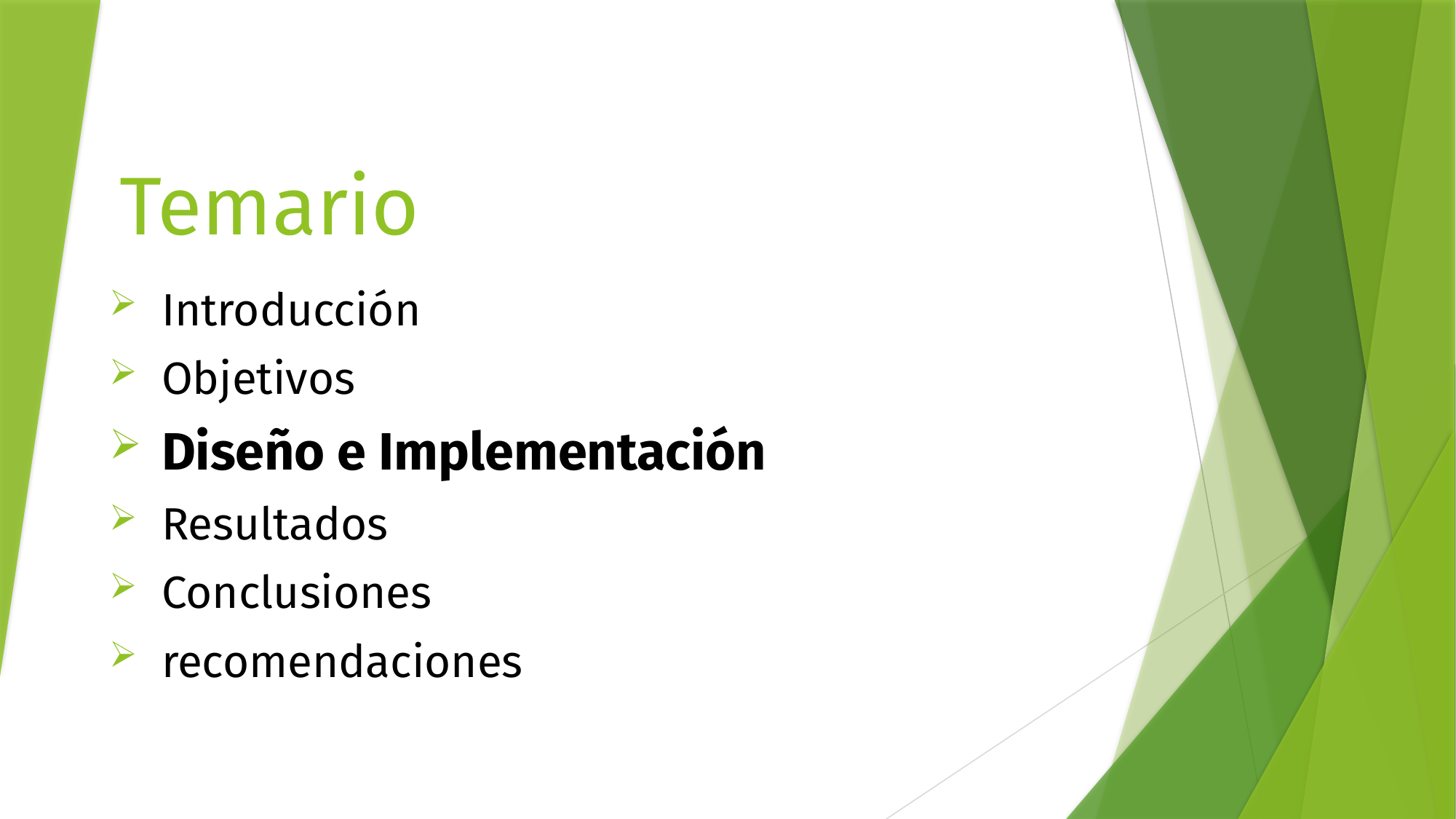

# Temario
Introducción
Objetivos
Diseño e Implementación
Resultados
Conclusiones
recomendaciones